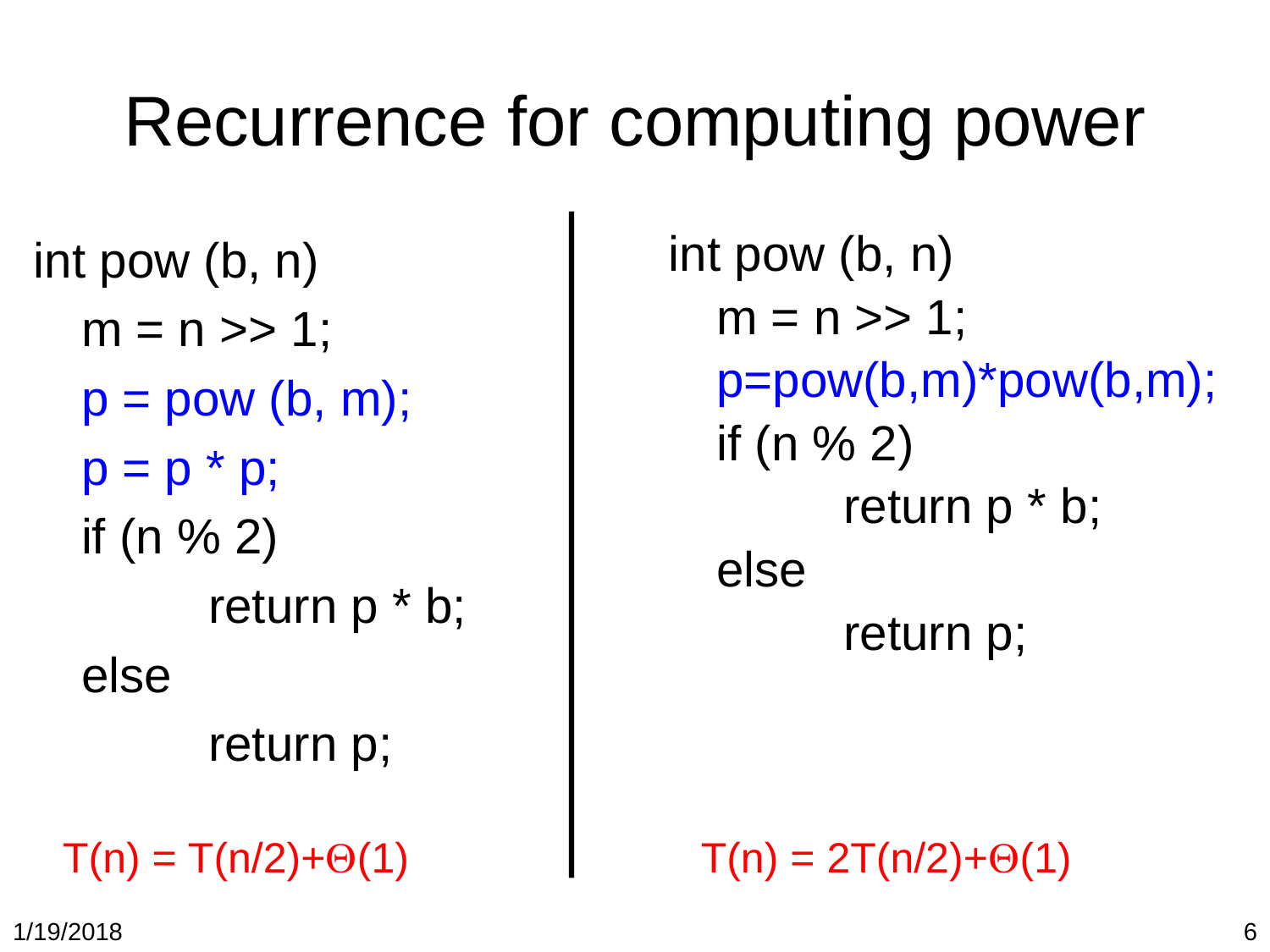

# Recurrence for computing power

int pow (b, n)
	m = n >> 1;
	p = pow (b, m);
	p = p * p;
	if (n % 2)
		return p * b;
	else
		return p;
int pow (b, n)
	m = n >> 1;
	p=pow(b,m)*pow(b,m);
	if (n % 2)
		return p * b;
	else
		return p;
T(n) = T(n/2)+Θ(1)
T(n) = 2T(n/2)+Θ(1)
1/19/2018
6